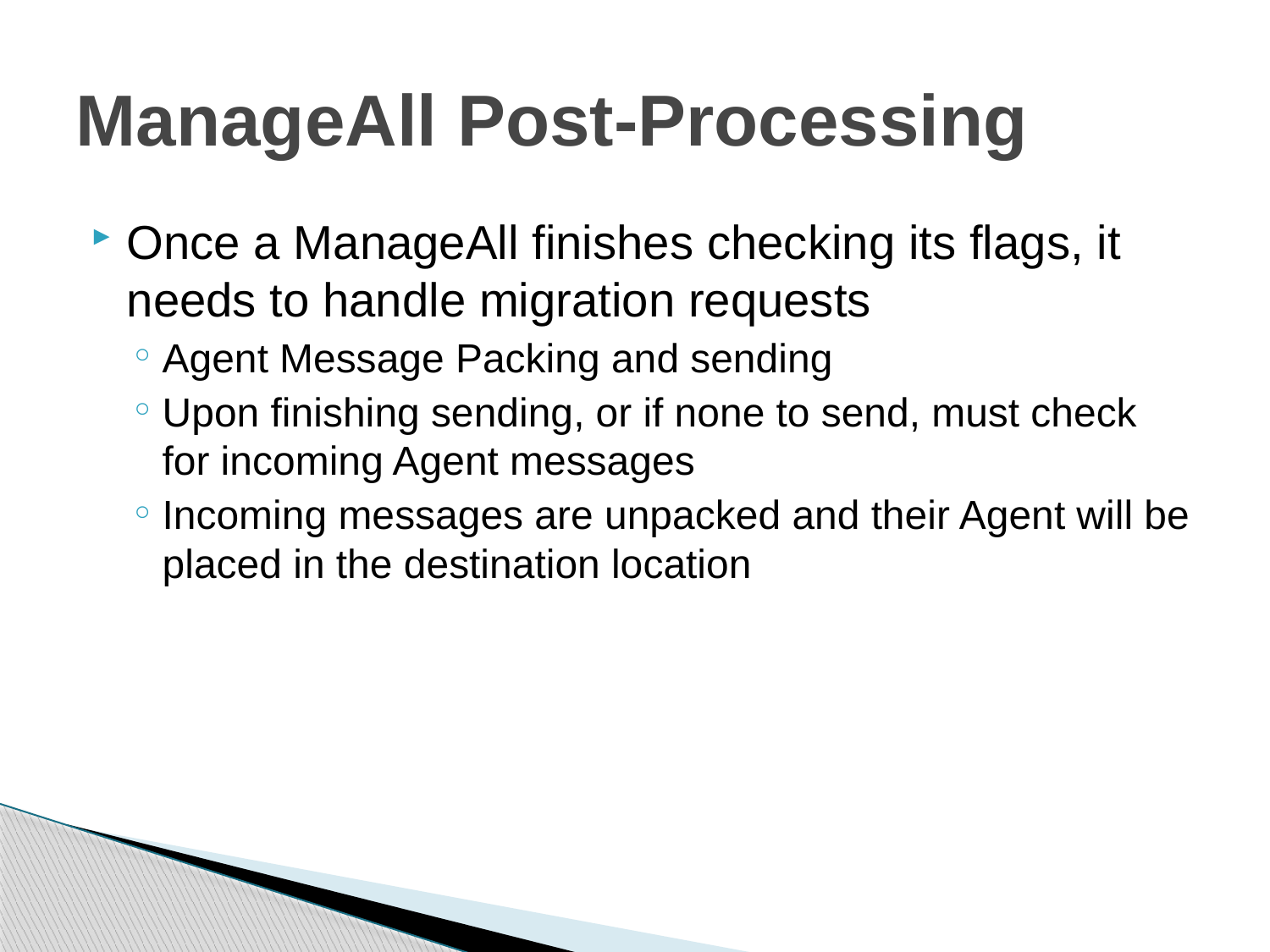

# ManageAll Post-Processing
Once a ManageAll finishes checking its flags, it needs to handle migration requests
Agent Message Packing and sending
Upon finishing sending, or if none to send, must check for incoming Agent messages
Incoming messages are unpacked and their Agent will be placed in the destination location